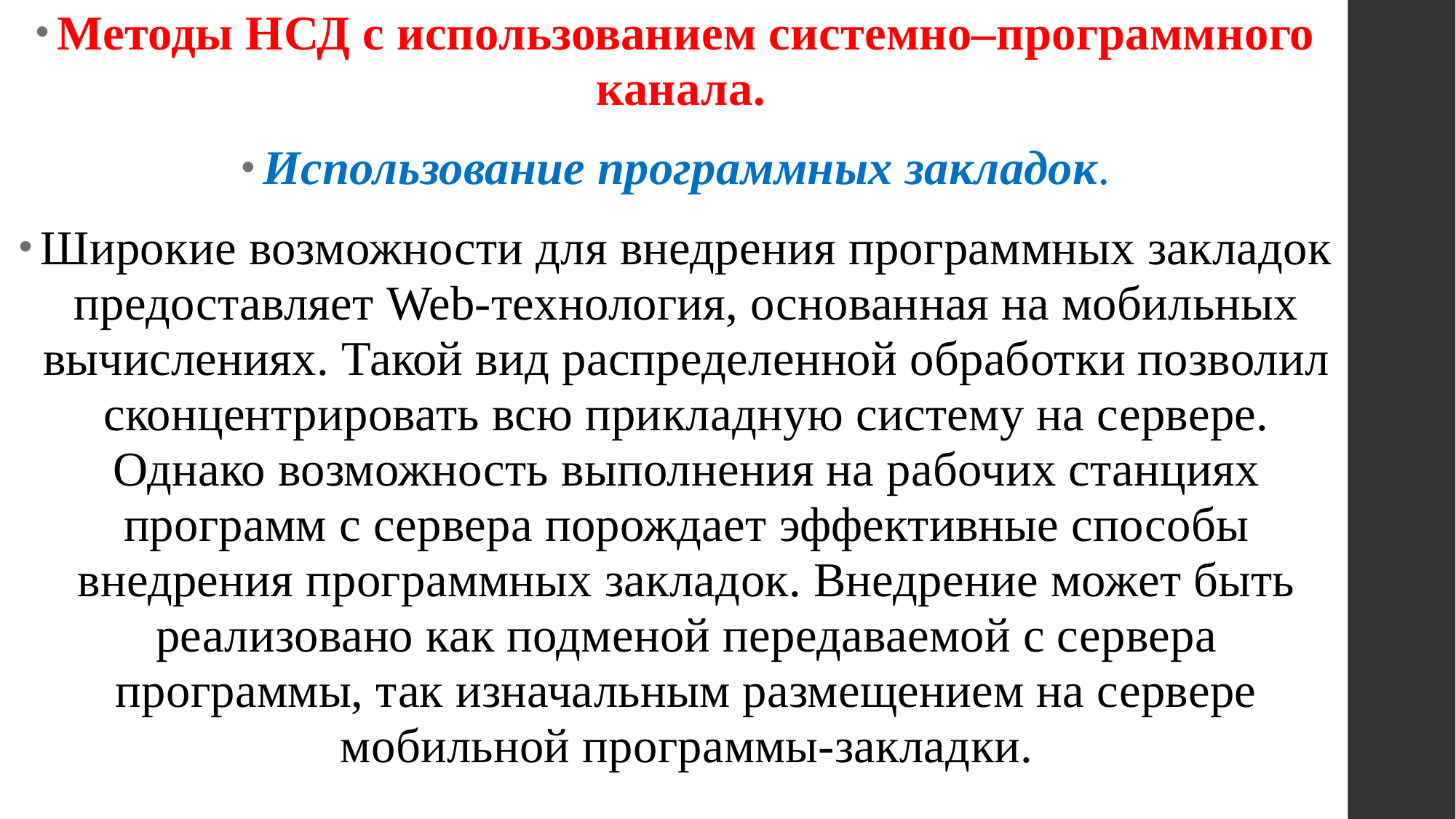

Методы НСД с использованием системно–программного канала.
Использование программных закладок.
Широкие возможности для внедрения программных закладок предоставляет Web-технология, основанная на мобильных вычислениях. Такой вид распределенной обработки позволил сконцентрировать всю прикладную систему на сервере. Однако возможность выполнения на рабочих станциях программ с сервера порождает эффективные способы внедрения программных закладок. Внедрение может быть реализовано как подменой передаваемой с сервера программы, так изначальным размещением на сервере мобильной программы-закладки.